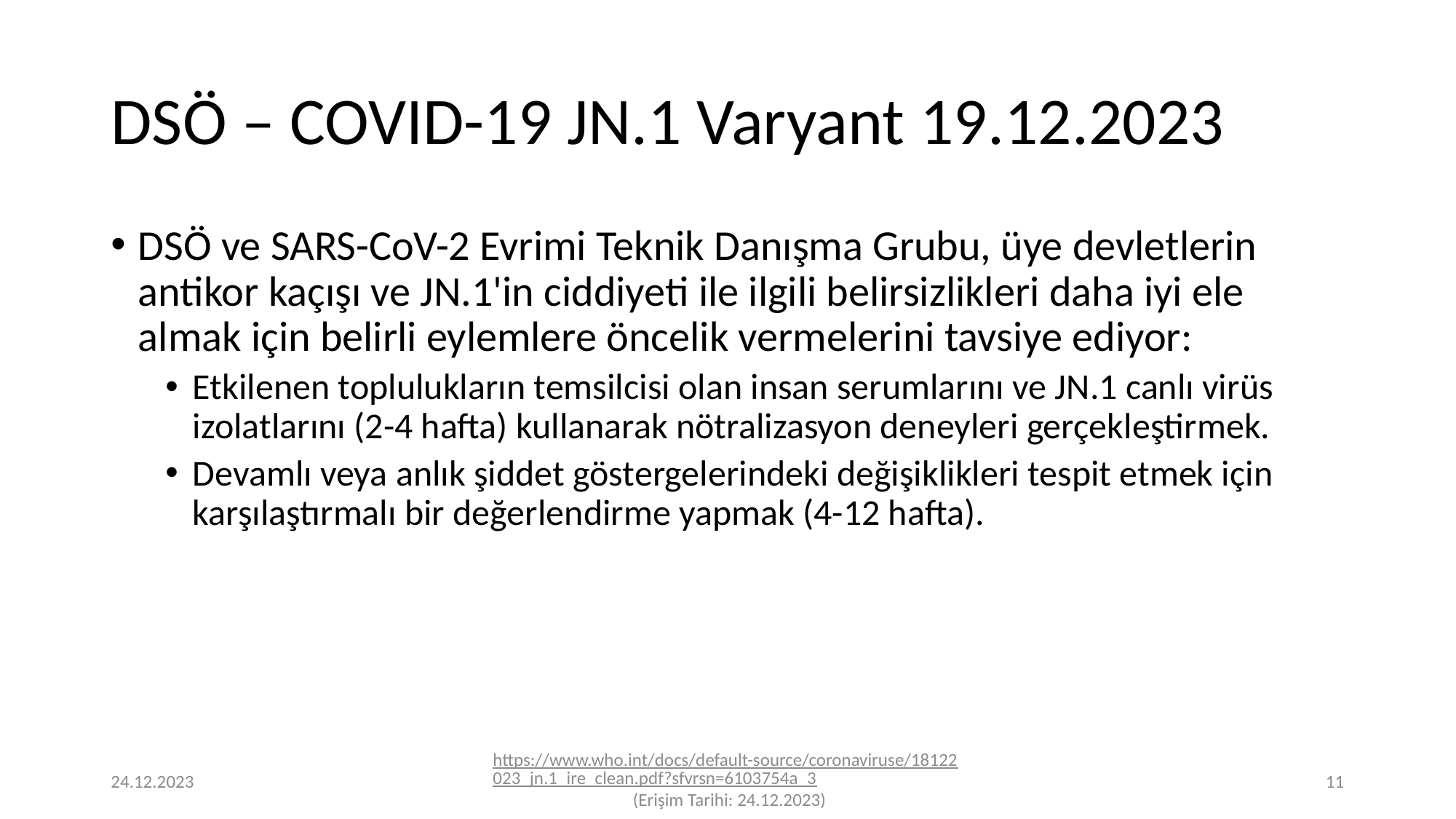

# DSÖ – COVID-19 JN.1 Varyant 19.12.2023
DSÖ ve SARS-CoV-2 Evrimi Teknik Danışma Grubu, üye devletlerin antikor kaçışı ve JN.1'in ciddiyeti ile ilgili belirsizlikleri daha iyi ele almak için belirli eylemlere öncelik vermelerini tavsiye ediyor:
Etkilenen toplulukların temsilcisi olan insan serumlarını ve JN.1 canlı virüs izolatlarını (2-4 hafta) kullanarak nötralizasyon deneyleri gerçekleştirmek.
Devamlı veya anlık şiddet göstergelerindeki değişiklikleri tespit etmek için karşılaştırmalı bir değerlendirme yapmak (4-12 hafta).
24.12.2023
https://www.who.int/docs/default-source/coronaviruse/18122023_jn.1_ire_clean.pdf?sfvrsn=6103754a_3 (Erişim Tarihi: 24.12.2023)

11